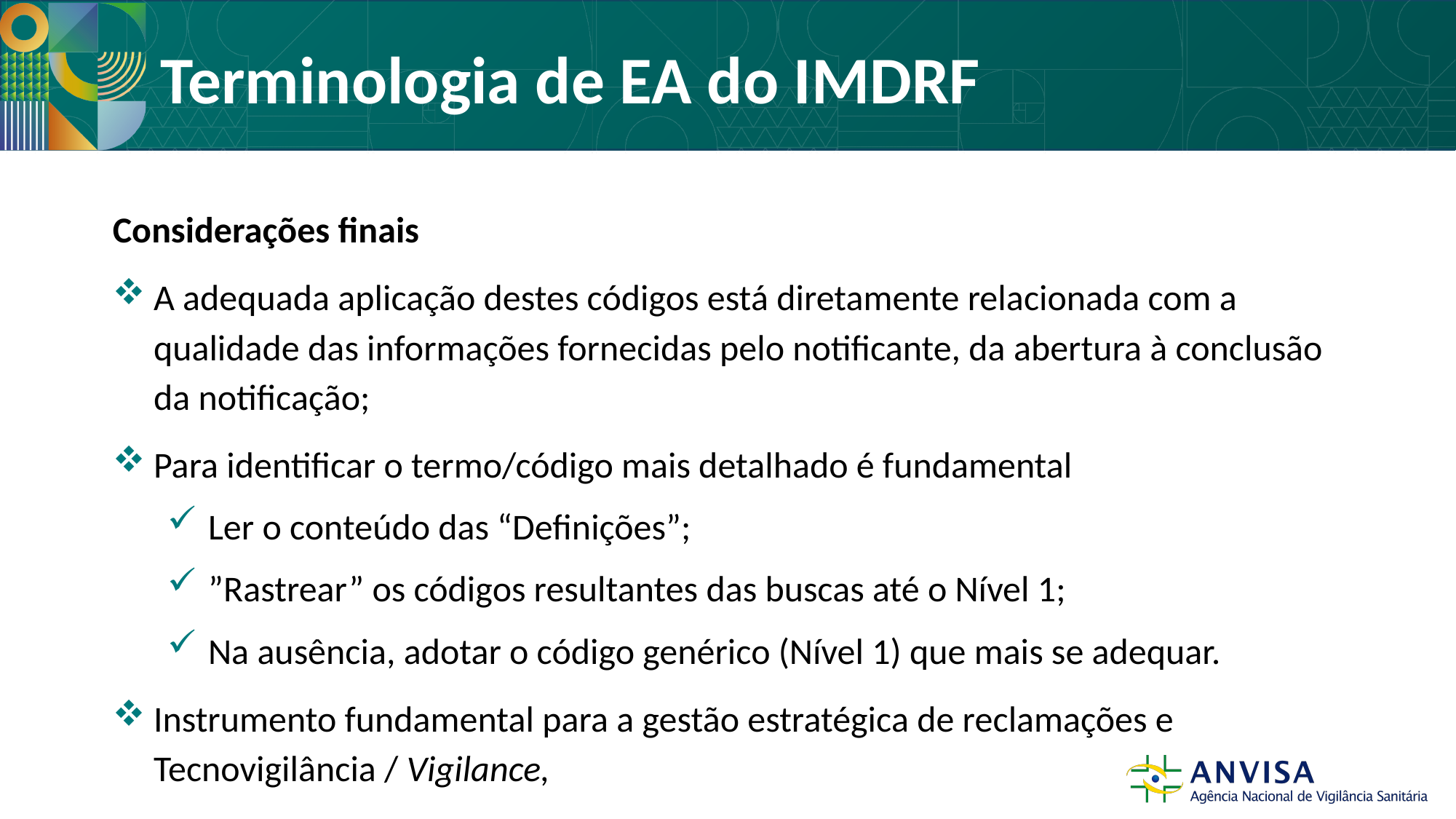

# Terminologia de EA do IMDRF
Considerações finais
A adequada aplicação destes códigos está diretamente relacionada com a qualidade das informações fornecidas pelo notificante, da abertura à conclusão da notificação;
Para identificar o termo/código mais detalhado é fundamental
Ler o conteúdo das “Definições”;
”Rastrear” os códigos resultantes das buscas até o Nível 1;
Na ausência, adotar o código genérico (Nível 1) que mais se adequar.
Instrumento fundamental para a gestão estratégica de reclamações e Tecnovigilância / Vigilance,